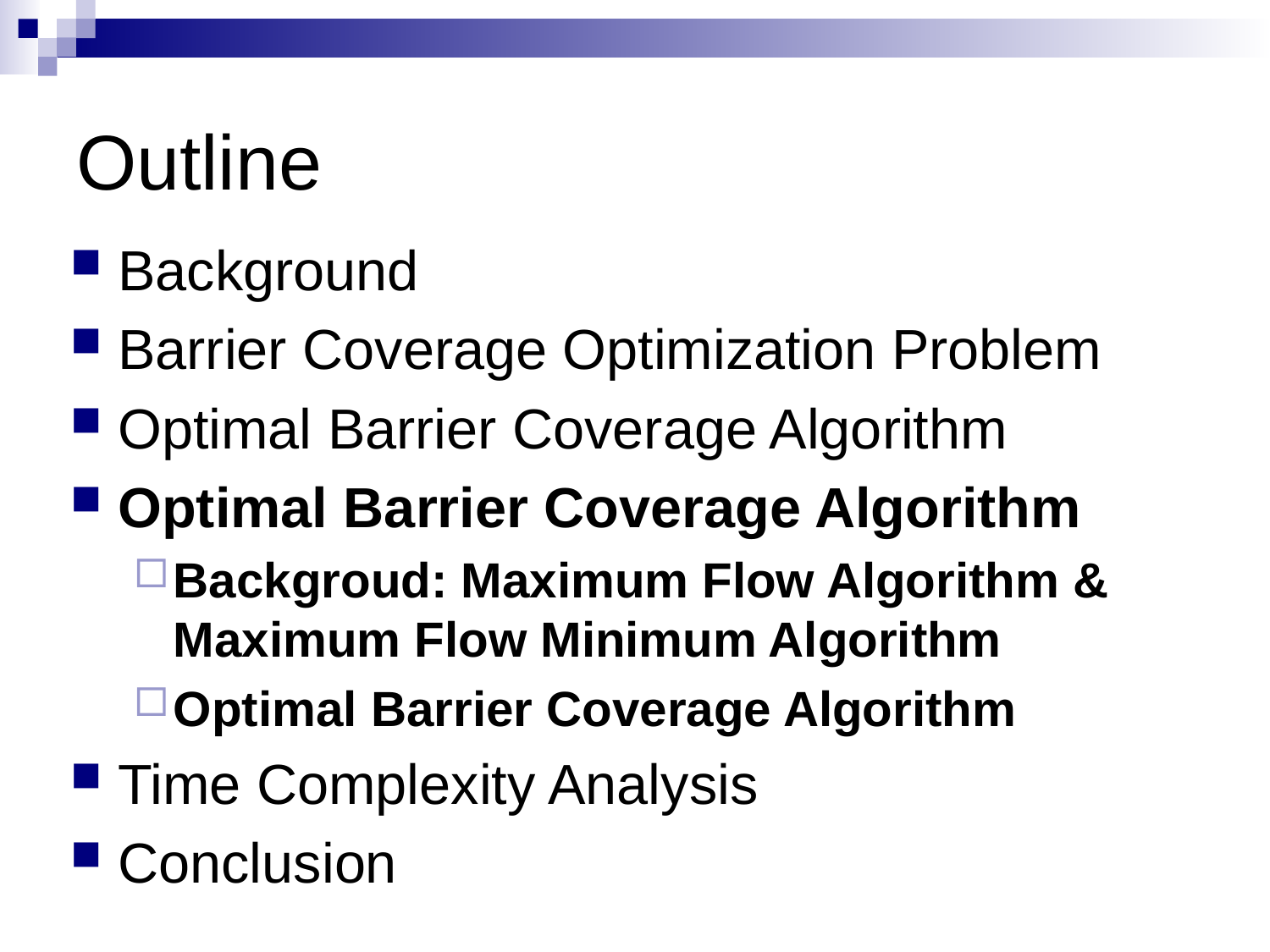

# Outline
Background
Barrier Coverage Optimization Problem
Optimal Barrier Coverage Algorithm
Optimal Barrier Coverage Algorithm
Backgroud: Maximum Flow Algorithm & Maximum Flow Minimum Algorithm
Optimal Barrier Coverage Algorithm
Time Complexity Analysis
Conclusion